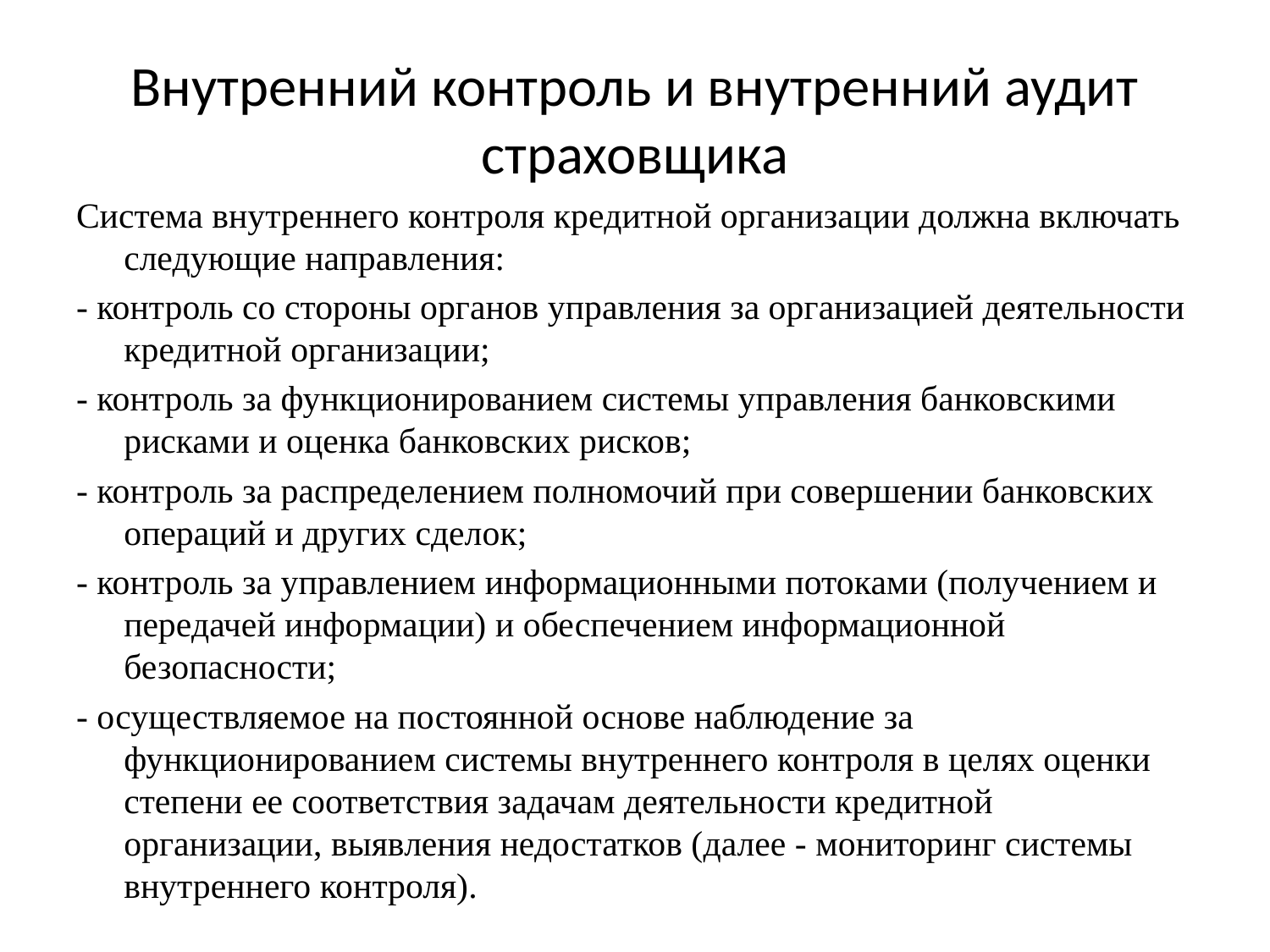

# Внутренний контроль и внутренний аудит страховщика
Система внутреннего контроля кредитной организации должна включать следующие направления:
- контроль со стороны органов управления за организацией деятельности кредитной организации;
- контроль за функционированием системы управления банковскими рисками и оценка банковских рисков;
- контроль за распределением полномочий при совершении банковских операций и других сделок;
- контроль за управлением информационными потоками (получением и передачей информации) и обеспечением информационной безопасности;
- осуществляемое на постоянной основе наблюдение за функционированием системы внутреннего контроля в целях оценки степени ее соответствия задачам деятельности кредитной организации, выявления недостатков (далее - мониторинг системы внутреннего контроля).